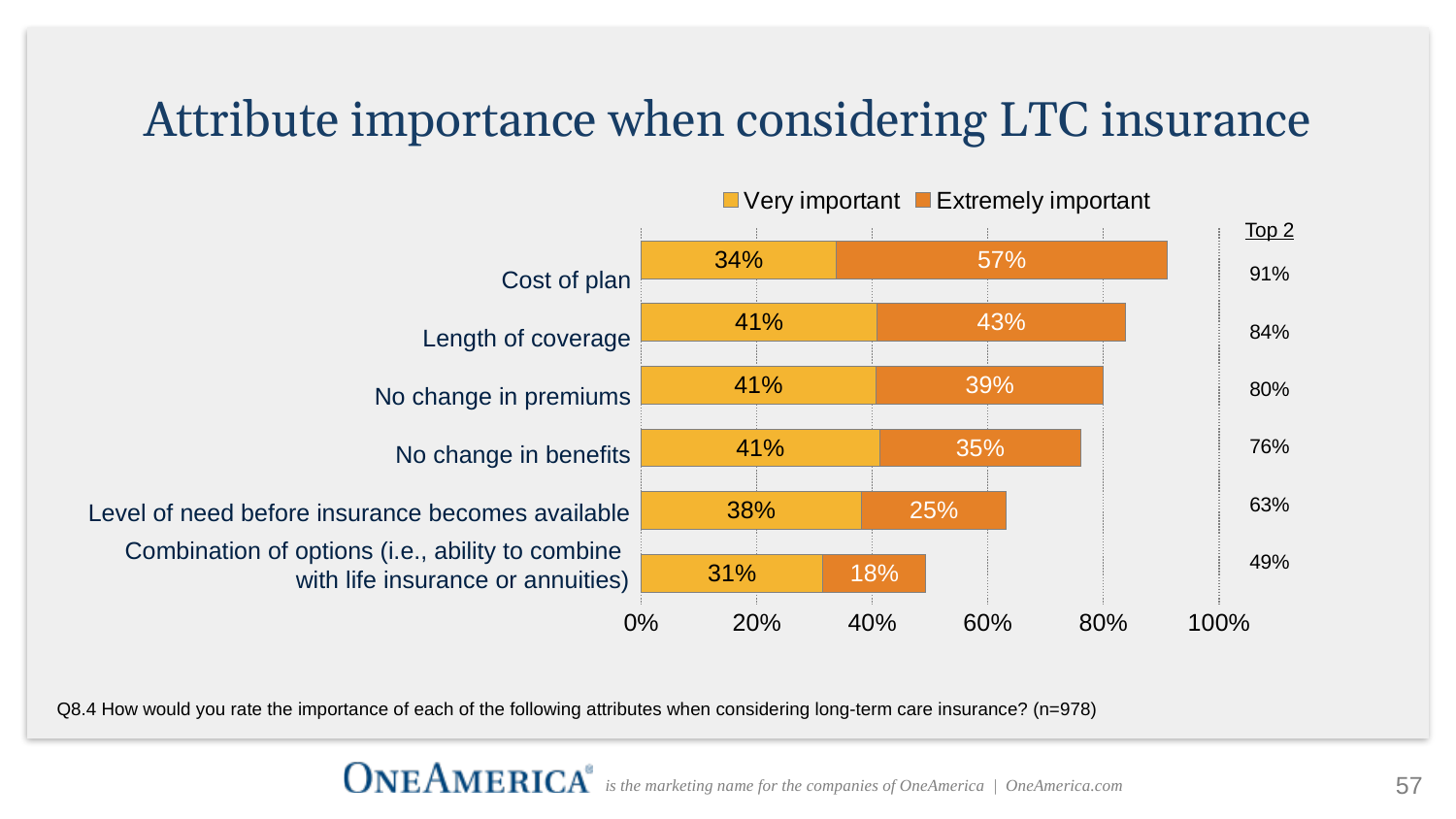

# Attribute importance when considering LTC insurance

### Chart

| Category | Very important | Extremely important |
|---|---|---|
|  Combination of options (i.e., ability to combine with life insurance or annuities) | 0.3149284253578732 | 0.17791411042944785 |
|  Level of need before insurance becomes available | 0.38139059304703476 | 0.2505112474437628 |
|  No change in benefits | 0.4130879345603272 | 0.3476482617586912 |
|  No change in premiums | 0.4059304703476483 | 0.3946830265848671 |
|  Length of coverage | 0.40899795501022496 | 0.4294478527607362 |
|  Cost of plan | 0.33844580777096117 | 0.5715746421267893 |
| Top 2 |
| --- |
| 91% |
| 84% |
| 80% |
| 76% |
| 63% |
| 49% |
Cost of plan
Length of coverage
No change in premiums
No change in benefits
Level of need before insurance becomes available
Combination of options (i.e., ability to combine
with life insurance or annuities)
Q8.4 How would you rate the importance of each of the following attributes when considering long-term care insurance? (n=978)